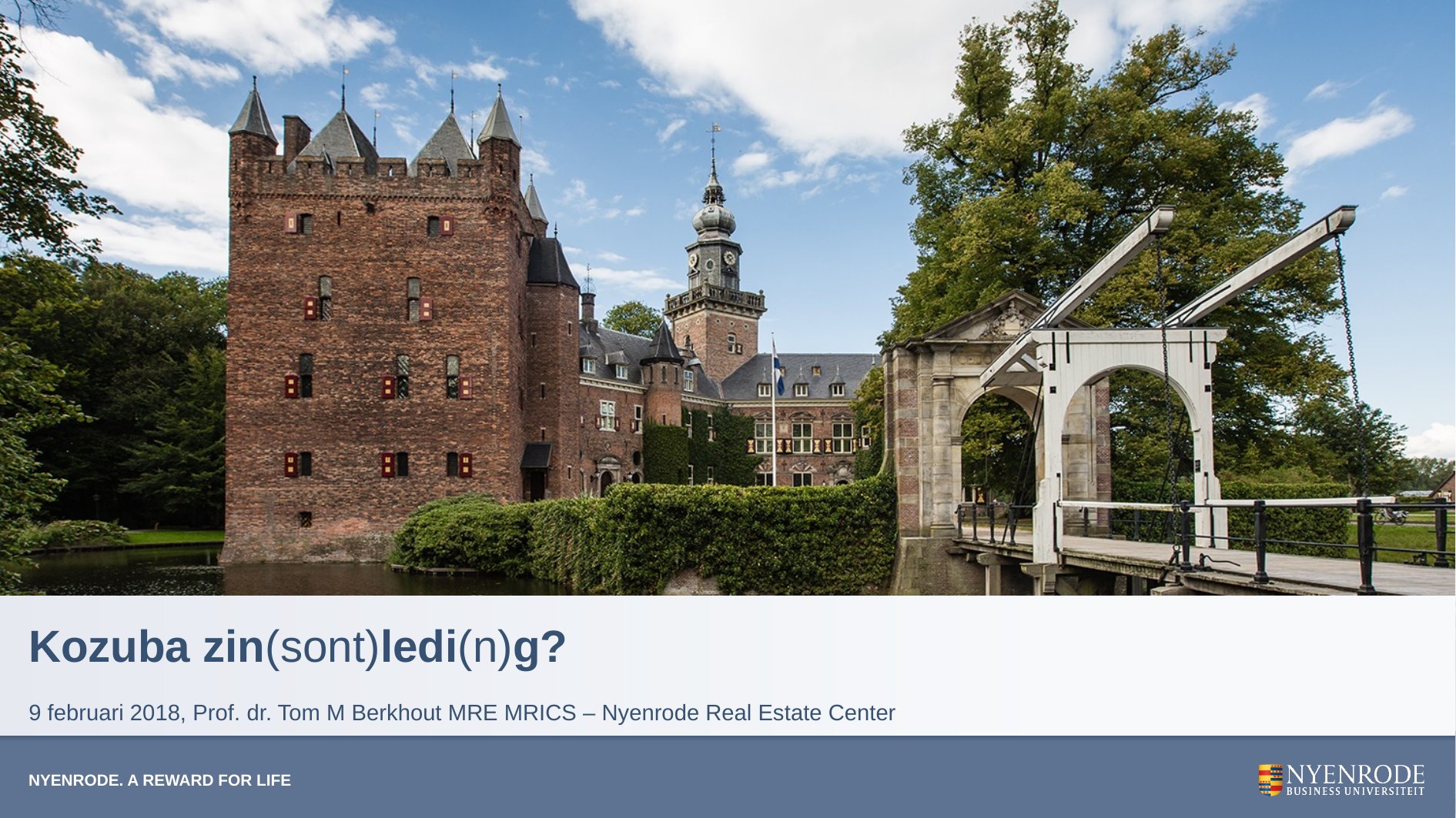

# Kozuba zin(sont)ledi(n)g?
9 februari 2018, Prof. dr. Tom M Berkhout MRE MRICS – Nyenrode Real Estate Center